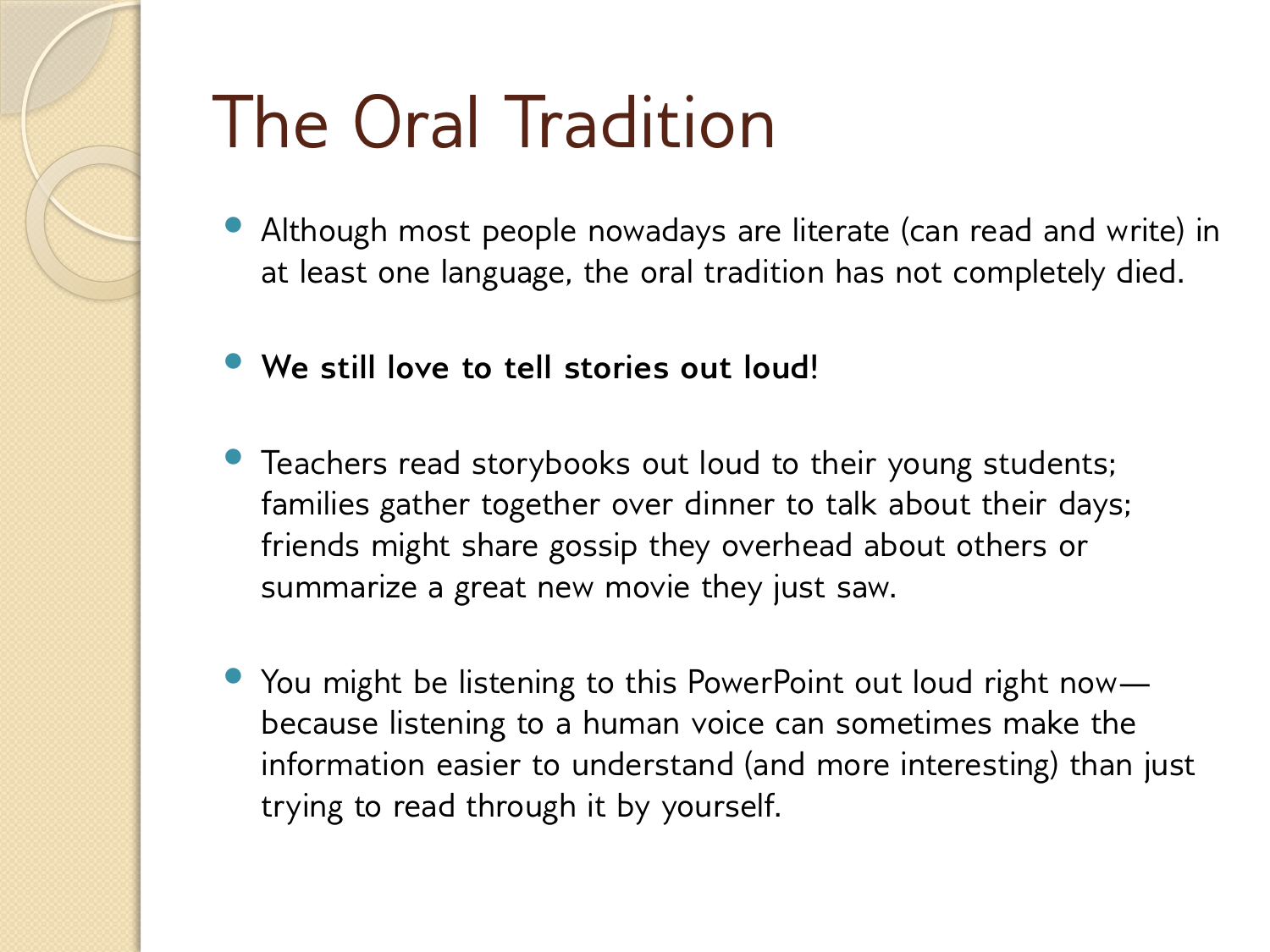

# The Oral Tradition
Although most people nowadays are literate (can read and write) in at least one language, the oral tradition has not completely died.

We still love to tell stories out loud!

Teachers read storybooks out loud to their young students; families gather together over dinner to talk about their days; friends might share gossip they overhead about others or summarize a great new movie they just saw.

You might be listening to this PowerPoint out loud right now—because listening to a human voice can sometimes make the information easier to understand (and more interesting) than just trying to read through it by yourself.